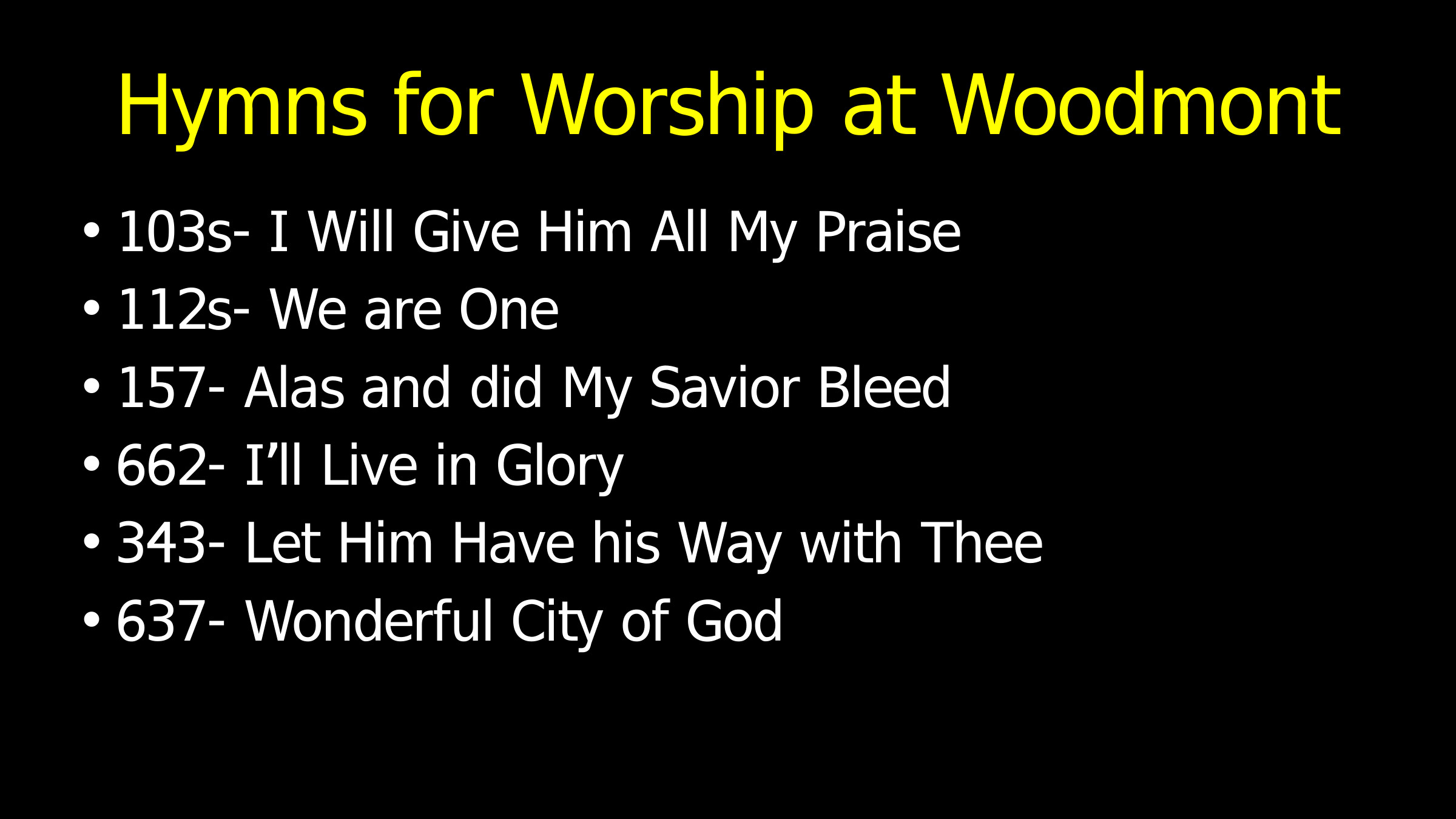

# Hymns for Worship at Woodmont
103s- I Will Give Him All My Praise
112s- We are One
157- Alas and did My Savior Bleed
662- I’ll Live in Glory
343- Let Him Have his Way with Thee
637- Wonderful City of God